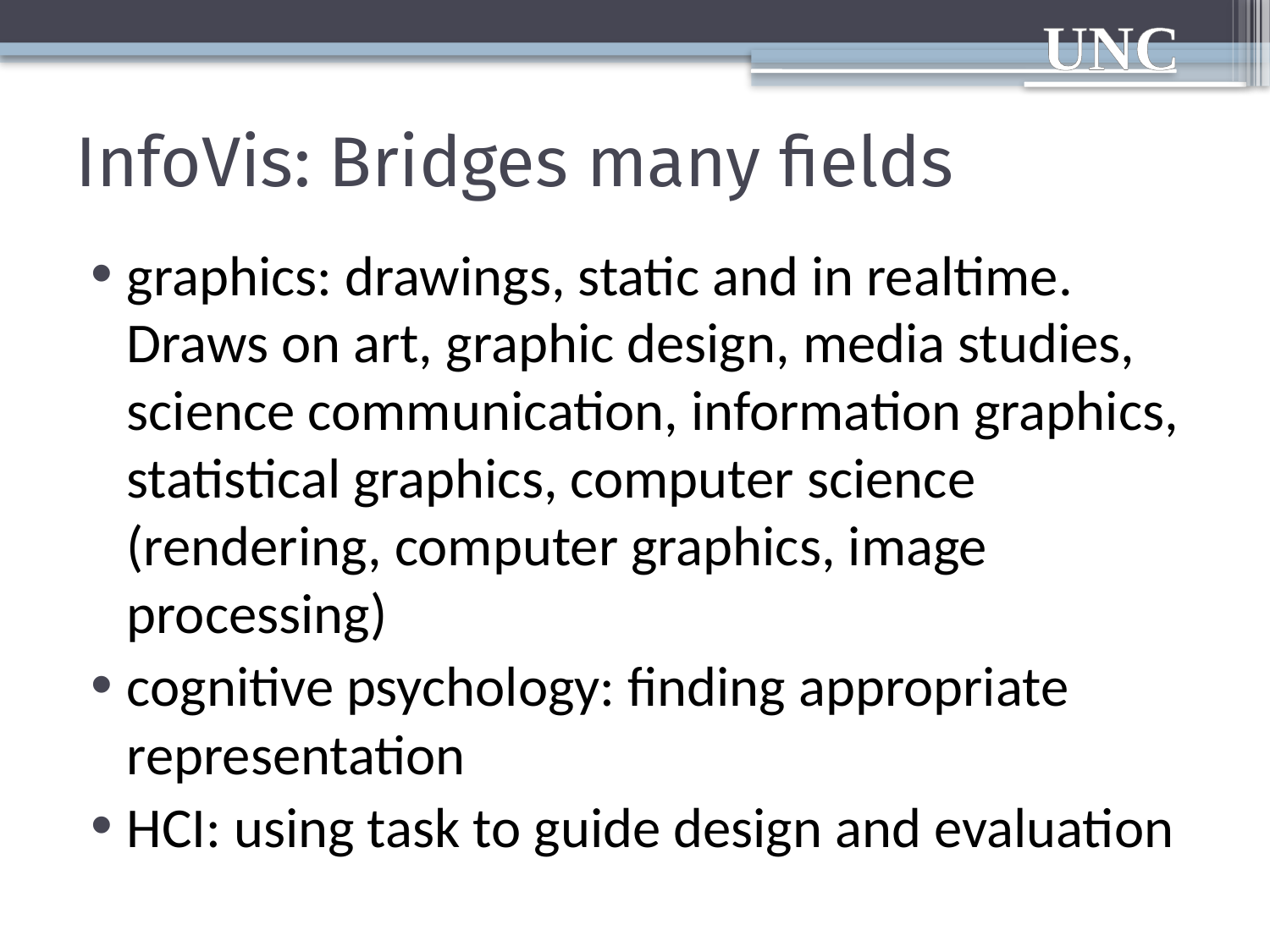

# InfoVis: Bridges many fields
graphics: drawings, static and in realtime.  Draws on art, graphic design, media studies, science communication, information graphics, statistical graphics, computer science (rendering, computer graphics, image processing)
cognitive psychology: finding appropriate representation
HCI: using task to guide design and evaluation